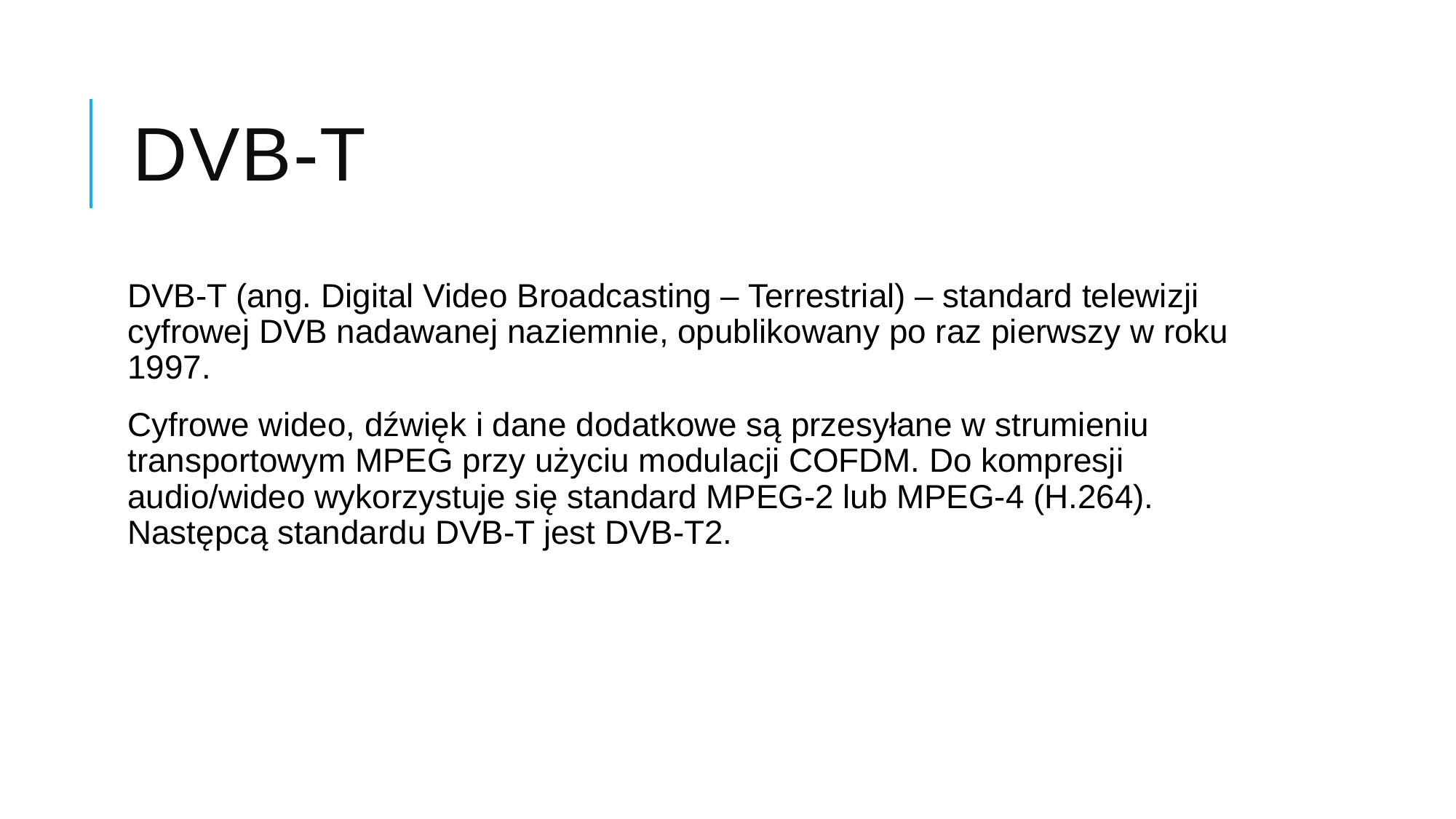

# DVB-T
DVB-T (ang. Digital Video Broadcasting – Terrestrial) – standard telewizji cyfrowej DVB nadawanej naziemnie, opublikowany po raz pierwszy w roku 1997.
Cyfrowe wideo, dźwięk i dane dodatkowe są przesyłane w strumieniu transportowym MPEG przy użyciu modulacji COFDM. Do kompresji audio/wideo wykorzystuje się standard MPEG-2 lub MPEG-4 (H.264). Następcą standardu DVB-T jest DVB-T2.